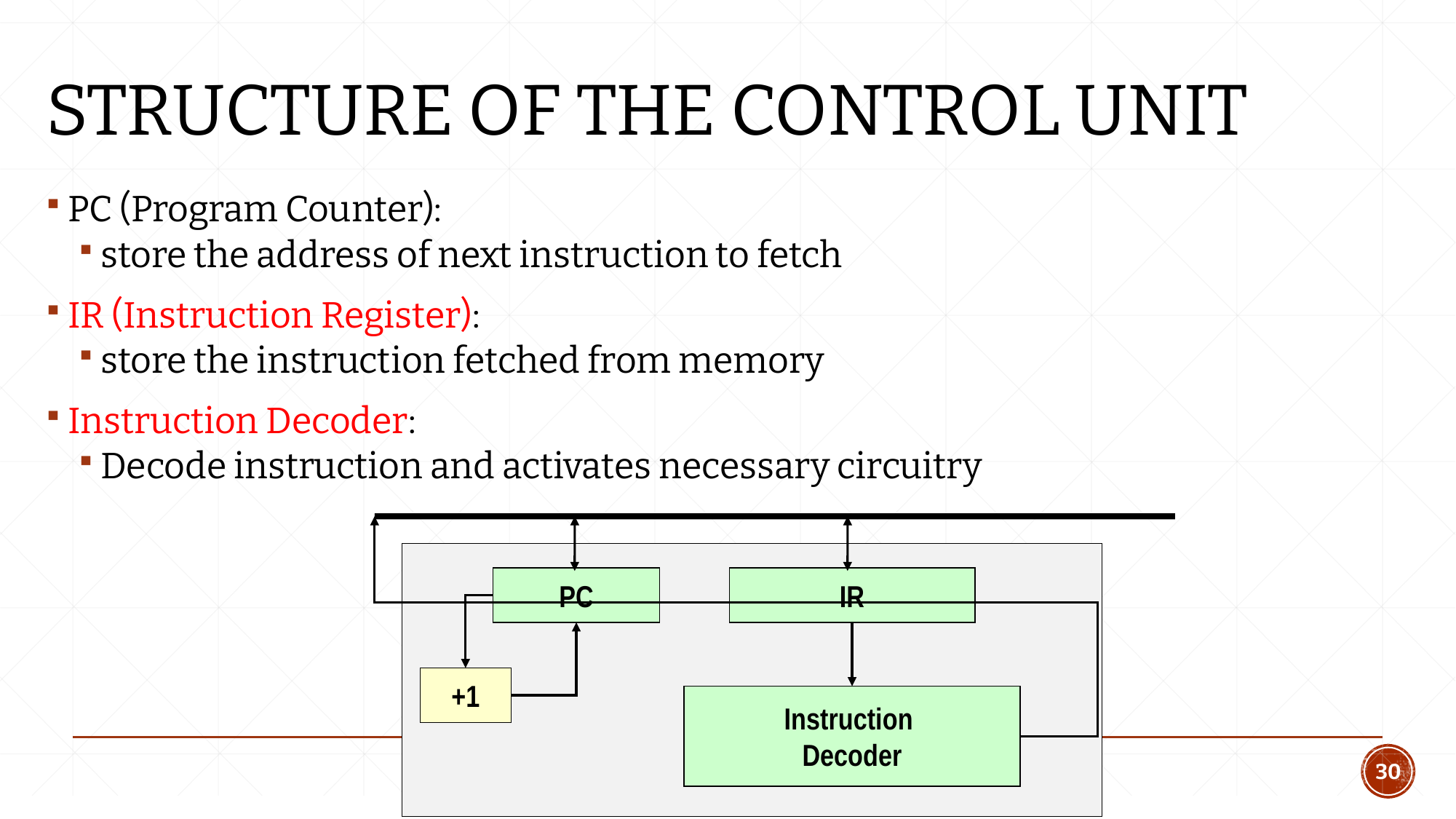

# Structure of the Control Unit
PC (Program Counter):
store the address of next instruction to fetch
IR (Instruction Register):
store the instruction fetched from memory
Instruction Decoder:
Decode instruction and activates necessary circuitry

PC
IR
+1
Instruction
Decoder
30